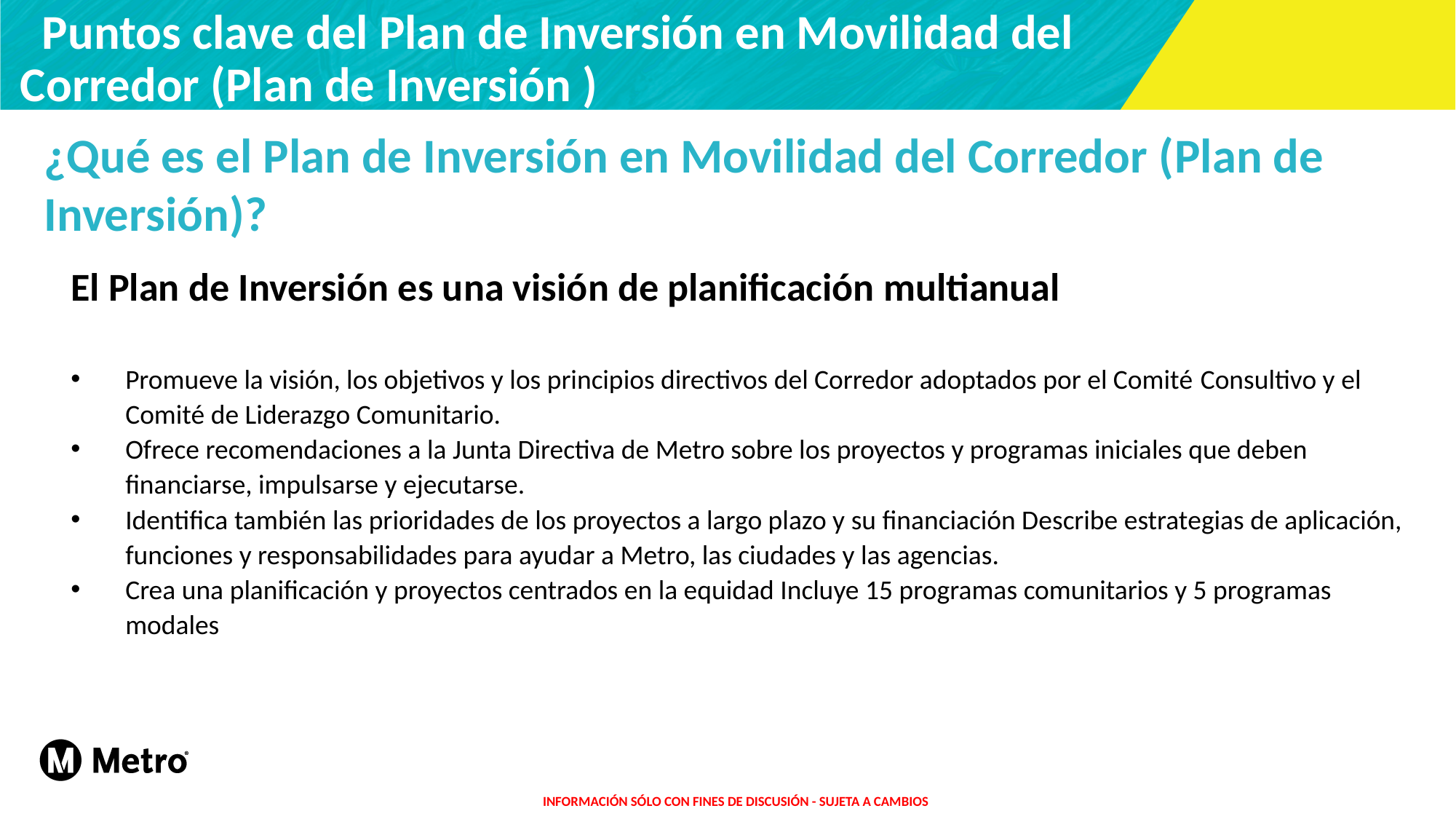

# Puntos clave del Plan de Inversión en Movilidad del Corredor (Plan de Inversión )
¿Qué es el Plan de Inversión en Movilidad del Corredor (Plan de Inversión)?
El Plan de Inversión es una visión de planificación multianual

Promueve la visión, los objetivos y los principios directivos del Corredor adoptados por el Comité Consultivo y el Comité de Liderazgo Comunitario.
Ofrece recomendaciones a la Junta Directiva de Metro sobre los proyectos y programas iniciales que deben financiarse, impulsarse y ejecutarse.
Identifica también las prioridades de los proyectos a largo plazo y su financiación Describe estrategias de aplicación, funciones y responsabilidades para ayudar a Metro, las ciudades y las agencias.
Crea una planificación y proyectos centrados en la equidad Incluye 15 programas comunitarios y 5 programas modales

INFORMACIÓN SÓLO CON FINES DE DISCUSIÓN - SUJETA A CAMBIOS